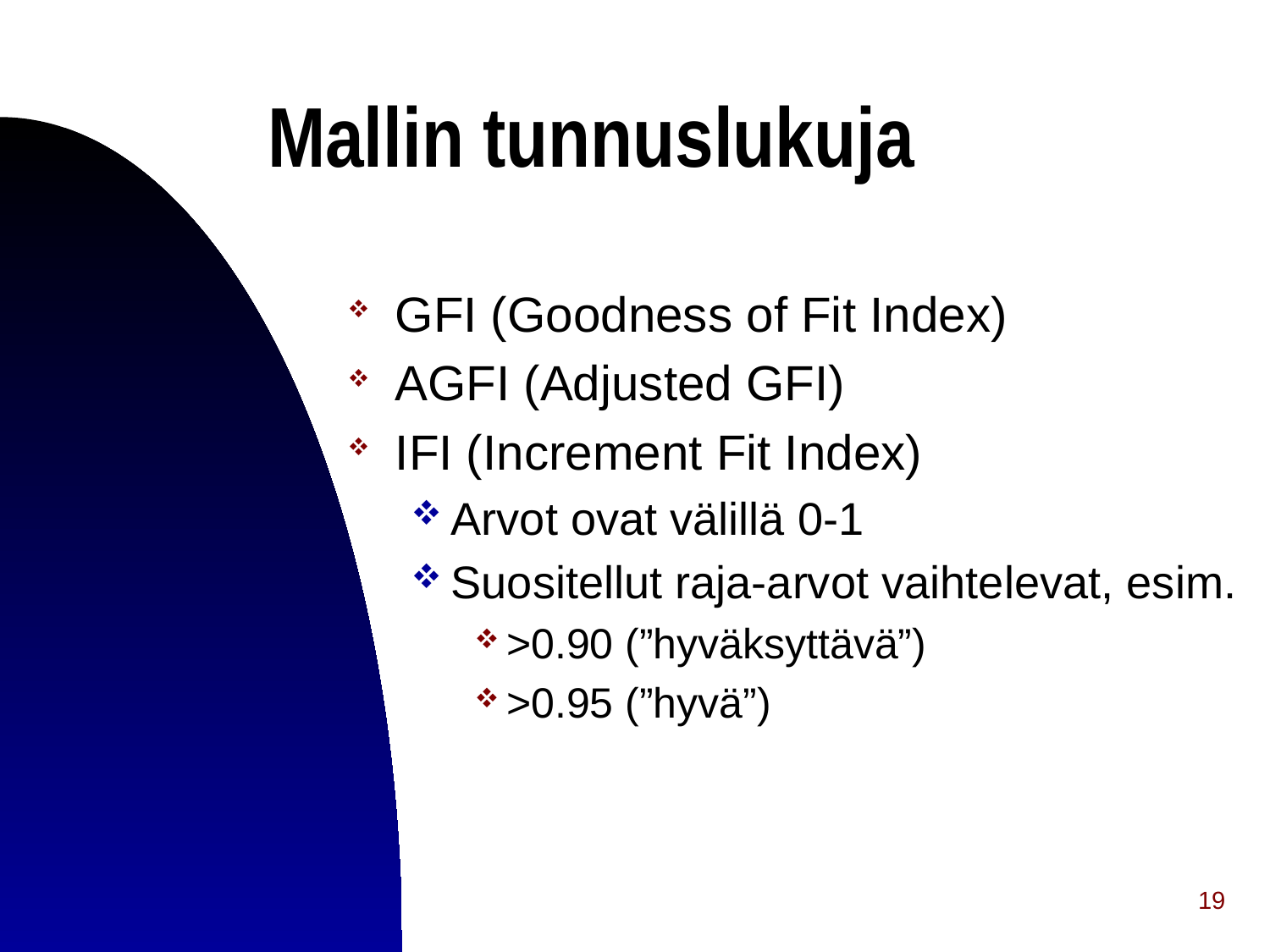

# Mallin tunnuslukuja
GFI (Goodness of Fit Index)
AGFI (Adjusted GFI)
IFI (Increment Fit Index)
Arvot ovat välillä 0-1
Suositellut raja-arvot vaihtelevat, esim.
>0.90 (”hyväksyttävä”)
>0.95 (”hyvä”)
19